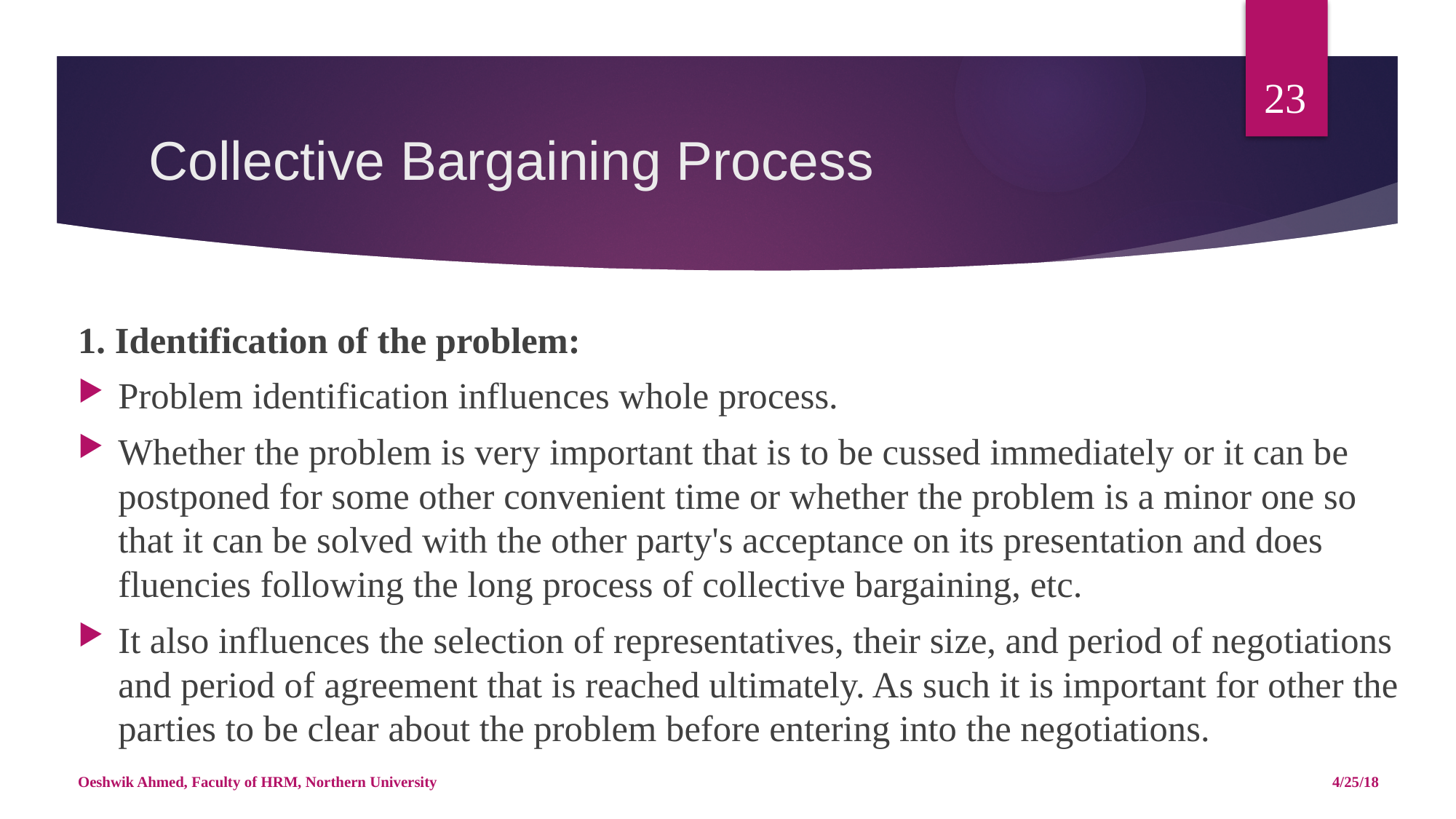

23
# Collective Bargaining Process
1. Identification of the problem:
Problem identification influences whole process.
Whether the problem is very important that is to be cussed immediately or it can be postponed for some other convenient time or whether the problem is a minor one so that it can be solved with the other party's acceptance on its presentation and does fluencies following the long process of collective bargaining, etc.
It also influences the selection of representatives, their size, and period of negotiations and period of agreement that is reached ultimately. As such it is important for other the parties to be clear about the problem before entering into the negotiations.

Oeshwik Ahmed, Faculty of HRM, Northern University
4/25/18